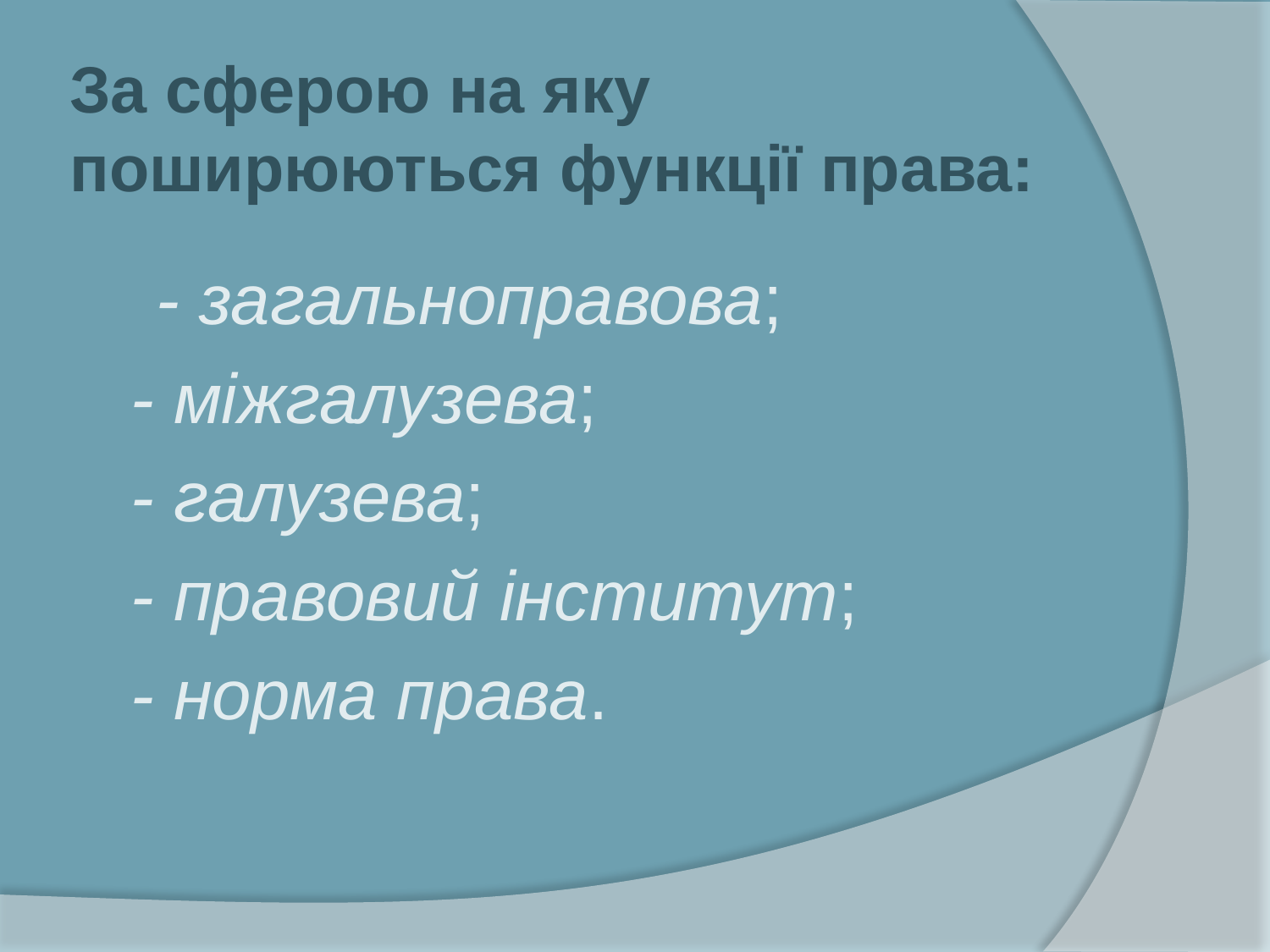

# За сферою на яку поширюються функції права:
    - загальноправова;
- міжгалузева;
- галузева;
- правовий інститут;
- норма права.